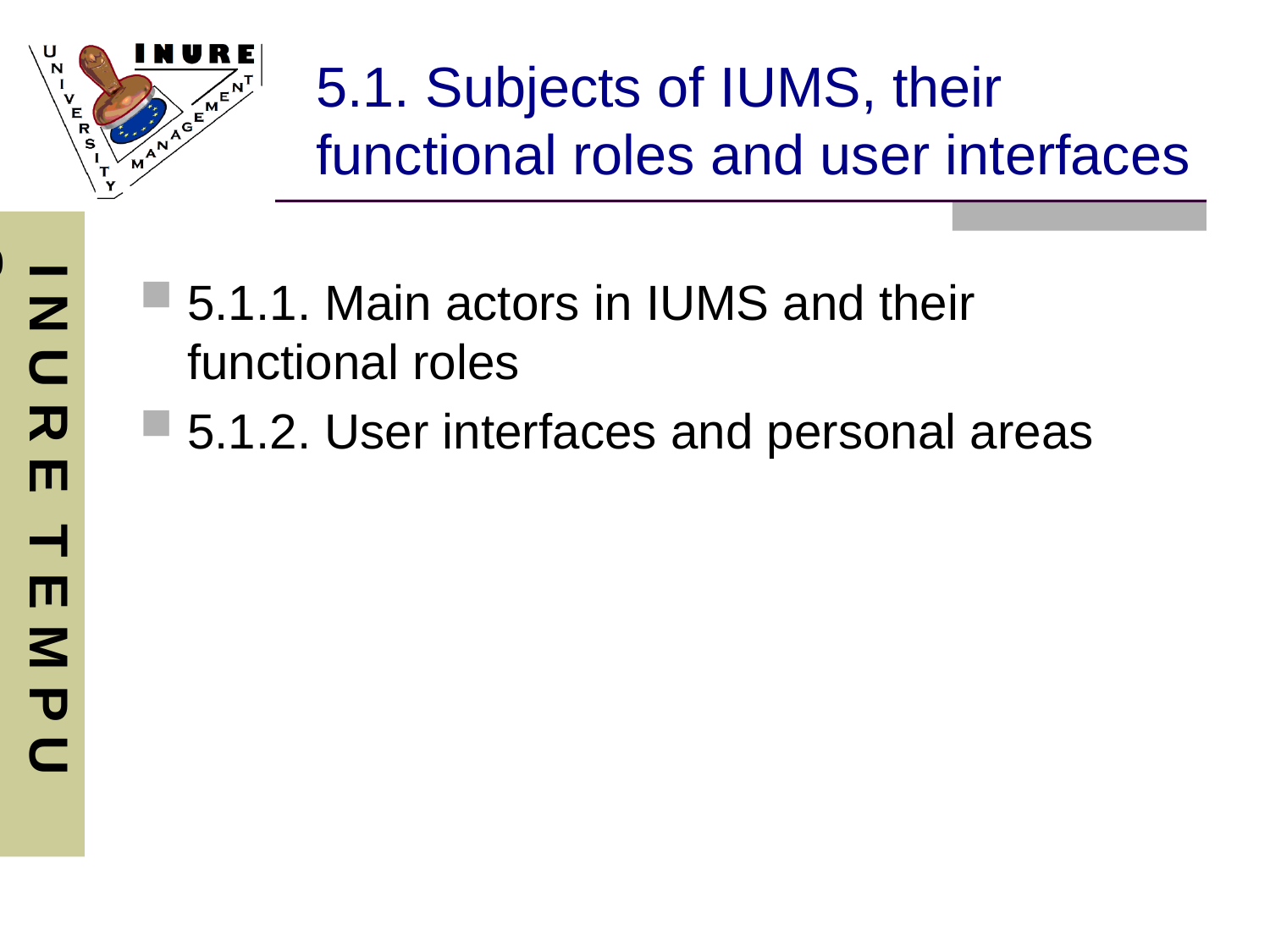

# 5.1. Subjects of IUMS, their functional roles and user interfaces
5.1.1. Main actors in IUMS and their functional roles
5.1.2. User interfaces and personal areas